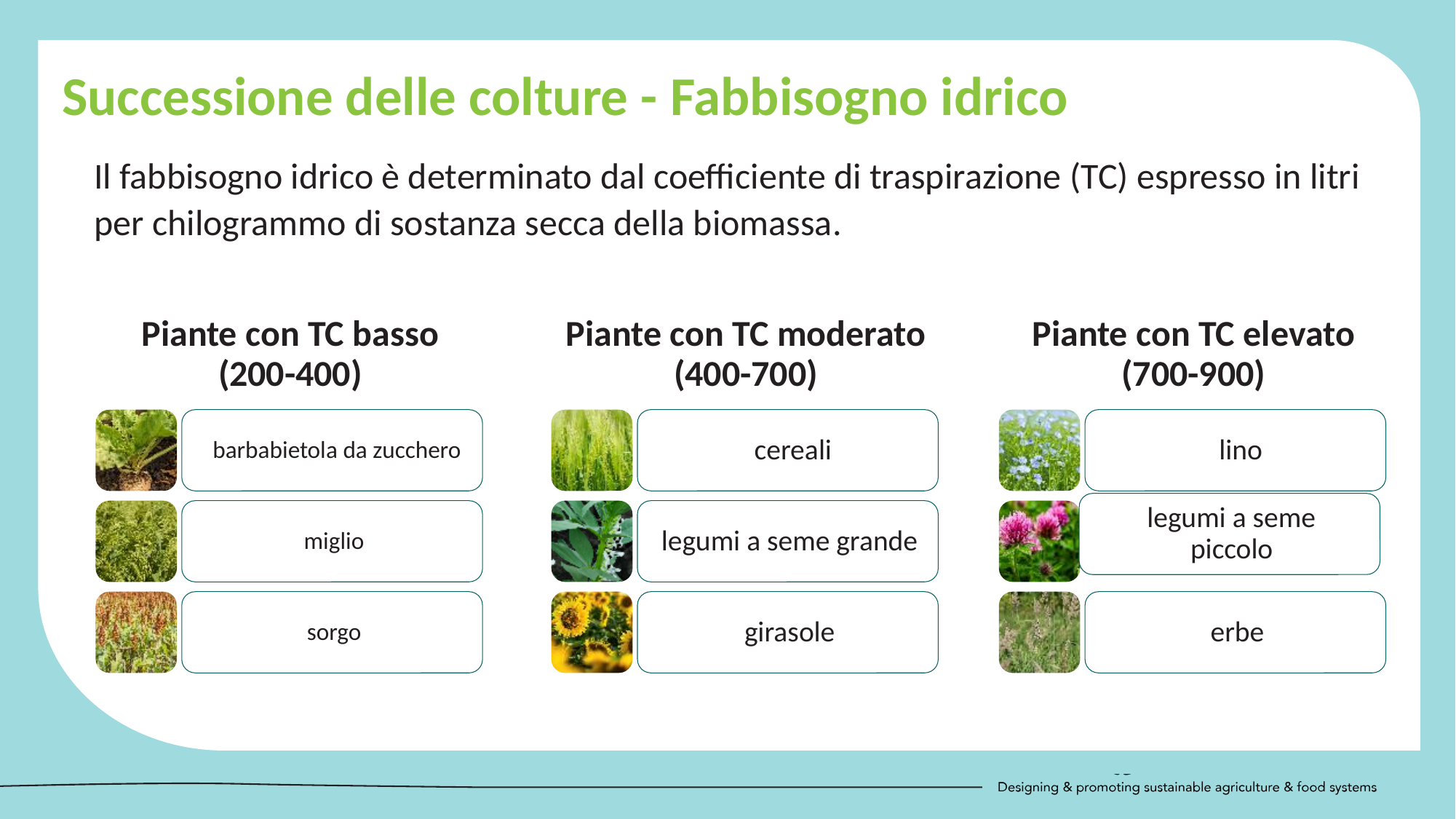

Successione delle colture - Fabbisogno idrico

Il fabbisogno idrico è determinato dal coefficiente di traspirazione (TC) espresso in litri per chilogrammo di sostanza secca della biomassa.
Piante con TC elevato (700-900)
 lino
legumi a seme piccolo
erbe
Piante con TC moderato (400-700)
 cereali
legumi a seme grande
girasole
Piante con TC basso (200-400)
 barbabietola da zucchero
miglio
sorgo